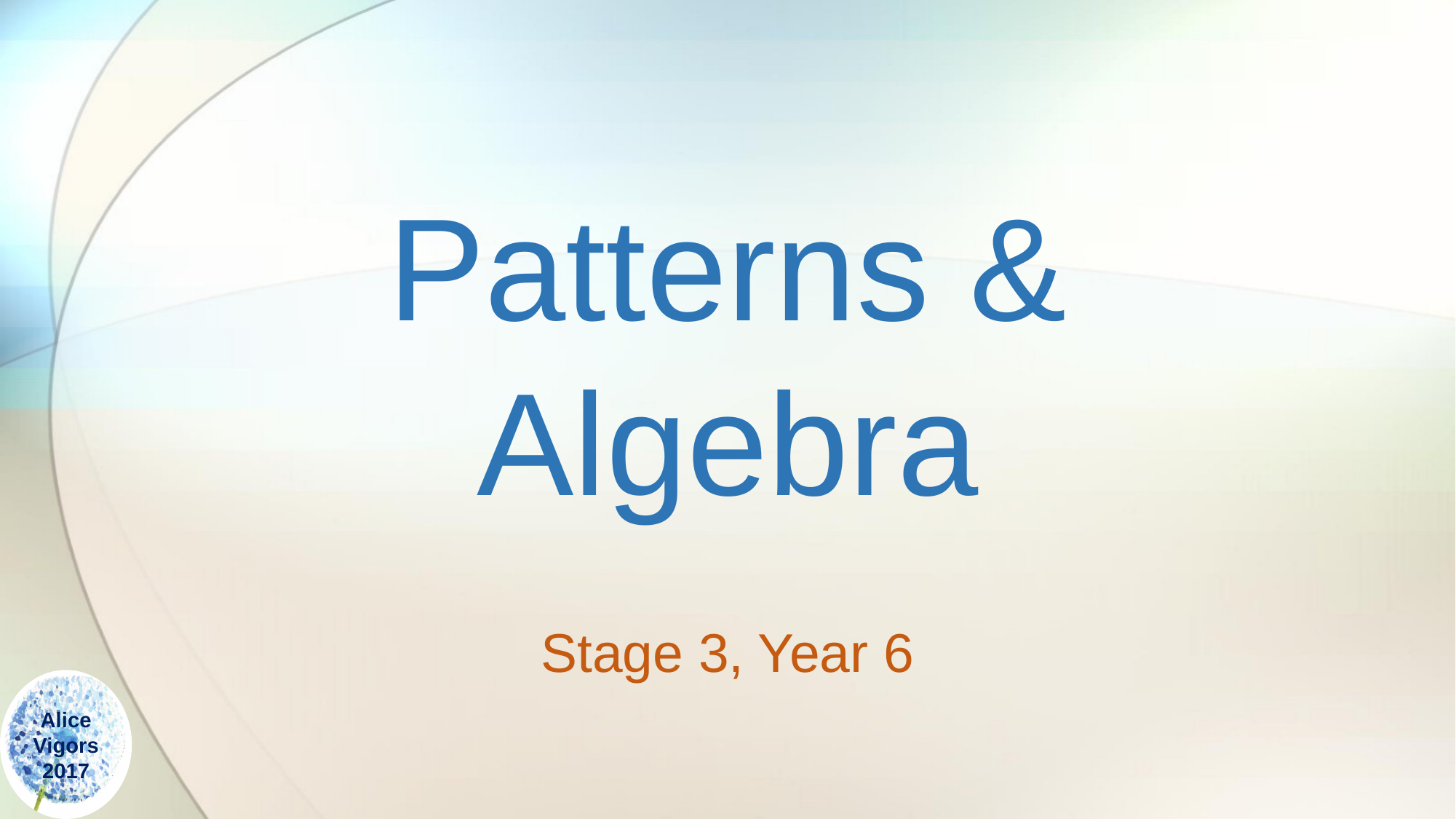

# Patterns & Algebra
Stage 3, Year 6
Alice Vigors
2017